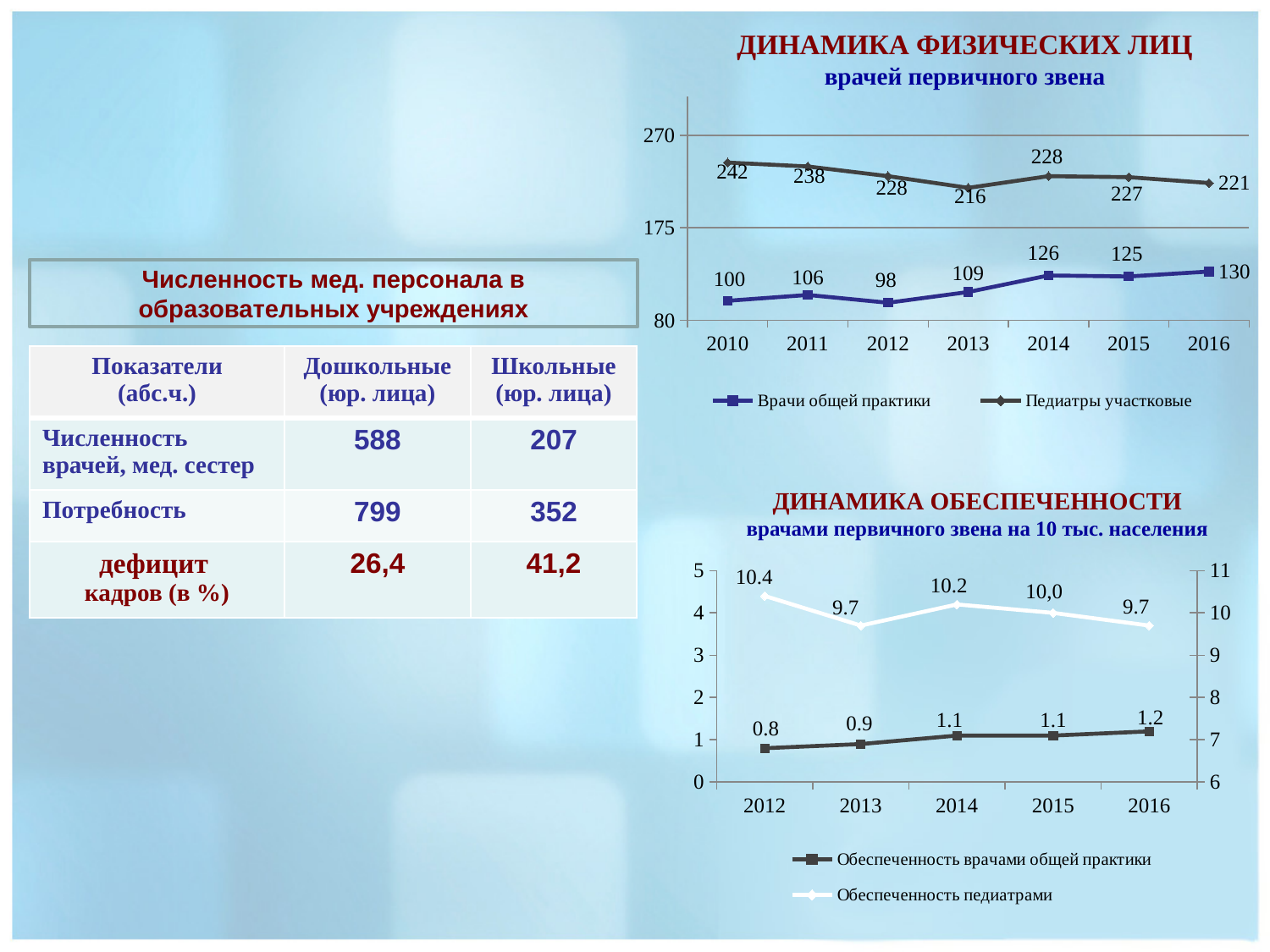

ДИНАМИКА ФИЗИЧЕСКИХ ЛИЦ
врачей первичного звена

### Chart

| Category | Врачи общей практики | Педиатры участковые |
|---|---|---|
| 2010 | 100.0 | 242.0 |
| 2011 | 106.0 | 238.0 |
| 2012 | 98.0 | 228.0 |
| 2013 | 109.0 | 216.0 |
| 2014 | 126.0 | 228.0 |
| 2015 | 125.0 | 227.0 |
| 2016 | 130.0 | 221.0 |
Численность мед. персонала в образовательных учреждениях
| Показатели (абс.ч.) | Дошкольные (юр. лица) | Школьные (юр. лица) |
| --- | --- | --- |
| Численность врачей, мед. сестер | 588 | 207 |
| Потребность | 799 | 352 |
| дефицит кадров (в %) | 26,4 | 41,2 |
ДИНАМИКА ОБЕСПЕЧЕННОСТИ
врачами первичного звена на 10 тыс. населения

### Chart

| Category | Обеспеченность врачами общей практики | Обеспеченность педиатрами |
|---|---|---|
| 2012 | 0.8 | 10.4 |
| 2013 | 0.9 | 9.7 |
| 2014 | 1.1 | 10.2 |
| 2015 | 1.1 | 10.0 |
| 2016 | 1.2 | 9.7 |